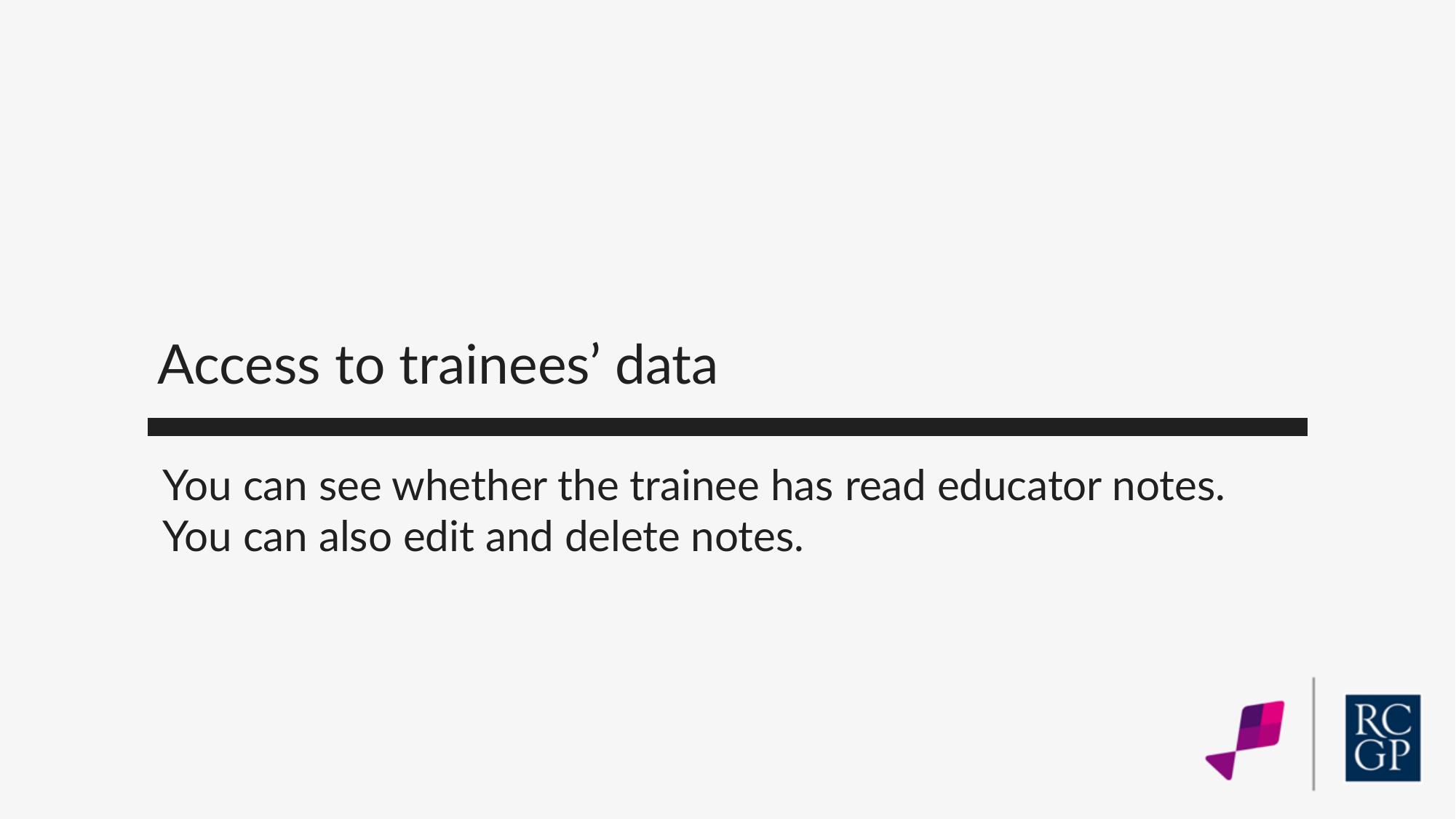

Access to trainees’ data

You can see whether the trainee has read educator notes.
You can also edit and delete notes.